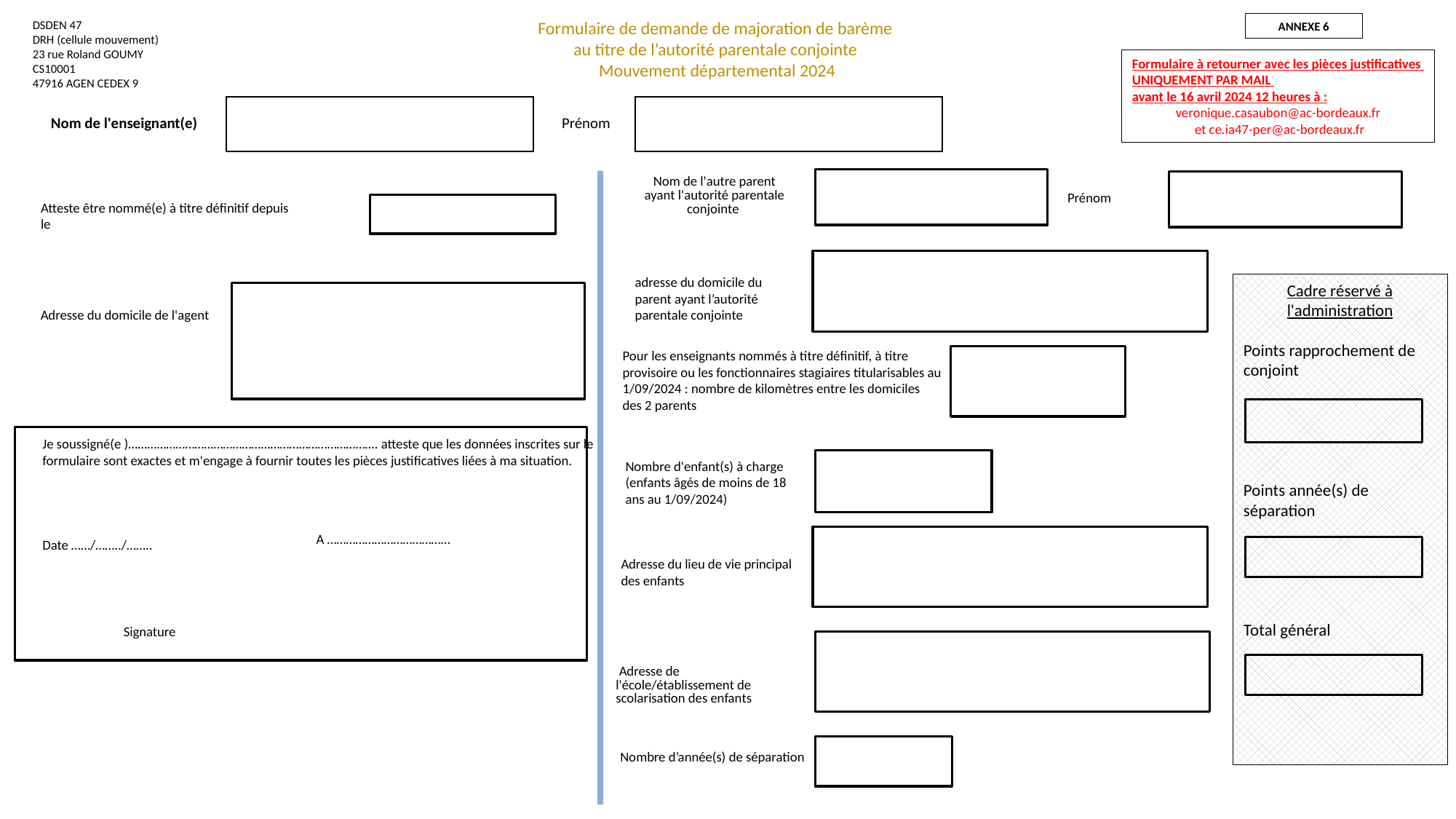

DSDEN 47
DRH (cellule mouvement)
23 rue Roland GOUMY
CS10001
47916 AGEN CEDEX 9
Formulaire de demande de majoration de barème
au titre de l’autorité parentale conjointe
Mouvement départemental 2024
ANNEXE 6
Formulaire à retourner avec les pièces justificatives  UNIQUEMENT PAR MAIL
avant le 16 avril 2024 12 heures à :
veronique.casaubon@ac-bordeaux.fr
 et ce.ia47-per@ac-bordeaux.fr
| Nom de l'enseignant(e) |  | Prénom |  |
| --- | --- | --- | --- |

| Nom de l'autre parent ayant l'autorité parentale conjointe |
| --- |
| Prénom |
| --- |

Atteste être nommé(e) à titre définitif depuis le

adresse du domicile du parent ayant l’autorité parentale conjointe
Cadre réservé à l'administration

Points rapprochement de conjoint

Points année(s) de séparation

Total général

Adresse du domicile de l'agent
Pour les enseignants nommés à titre définitif, à titre provisoire ou les fonctionnaires stagiaires titularisables au 1/09/2024 : nombre de kilomètres entre les domiciles des 2 parents

Je soussigné(e )……………………………………………………………………. atteste que les données inscrites sur le formulaire sont exactes et m'engage à fournir toutes les pièces justificatives liées à ma situation.

Nombre d'enfant(s) à charge (enfants âgés de moins de 18 ans au 1/09/2024)
A …………………………………

Date ……/……../……..

Adresse du lieu de vie principal des enfants
Signature

| Adresse de l'école/établissement de scolarisation des enfants |
| --- |

Nombre d’année(s) de séparation